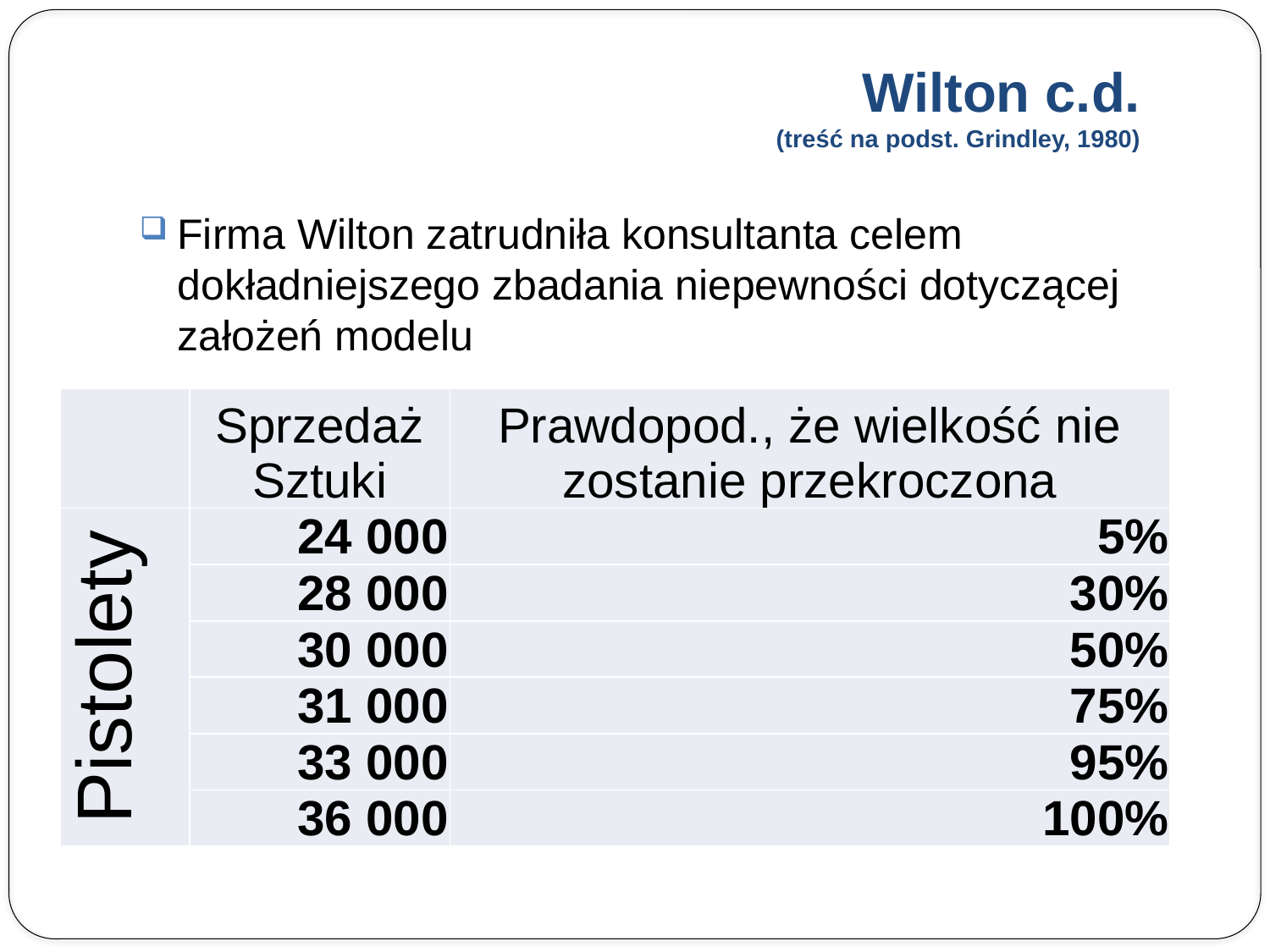

# Wilton c.d. (treść na podst. Grindley, 1980)
Firma Wilton zatrudniła konsultanta celem dokładniejszego zbadania niepewności dotyczącej założeń modelu

|  | Sprzedaż Sztuki | Prawdopod., że wielkość nie zostanie przekroczona |
| --- | --- | --- |
| Pistolety | 24 000 | 5% |
|  | 28 000 | 30% |
|  | 30 000 | 50% |
|  | 31 000 | 75% |
|  | 33 000 | 95% |
|  | 36 000 | 100% |